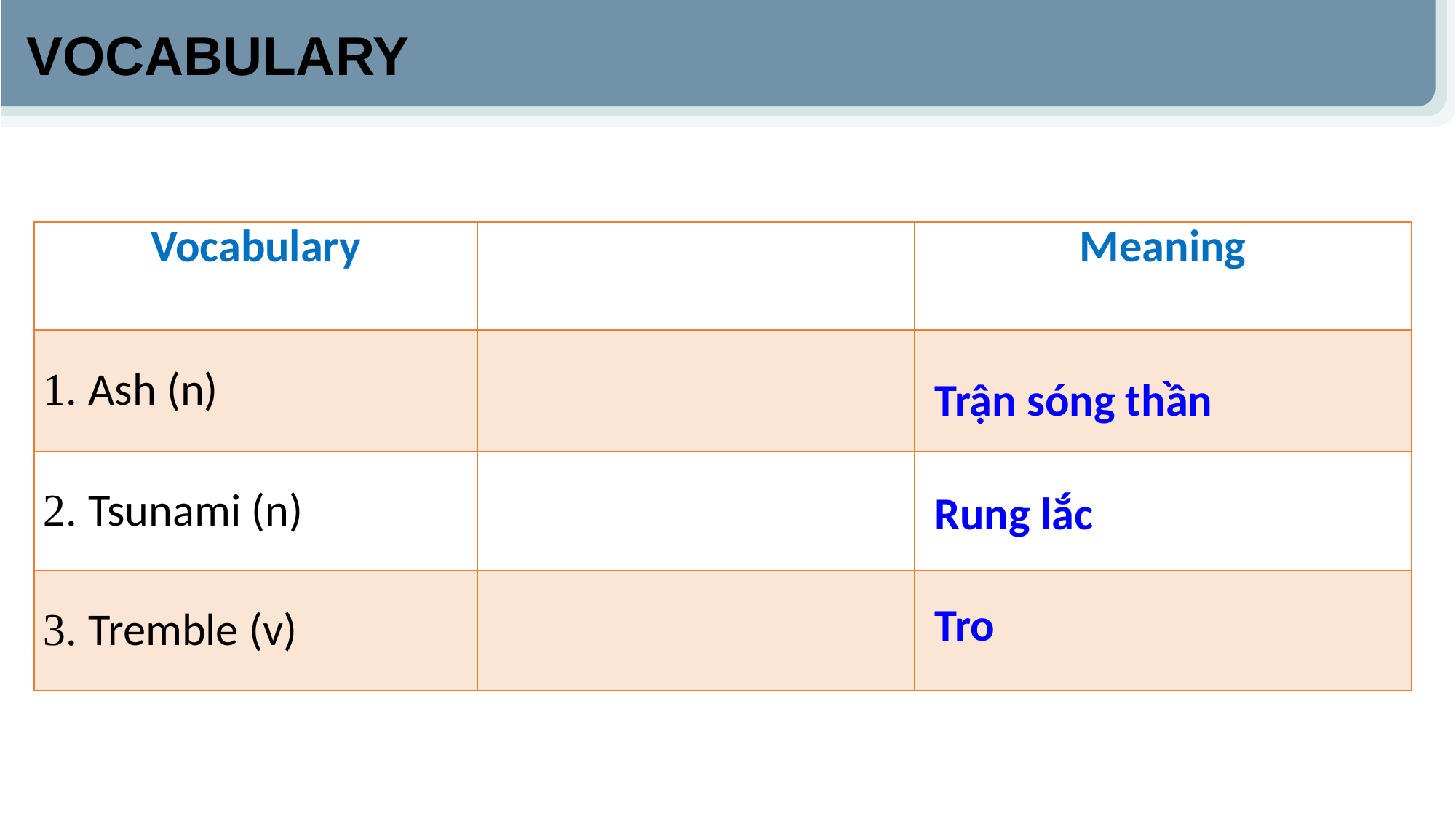

VOCABULARY
| Vocabulary |  | Meaning |
| --- | --- | --- |
| 1. Ash (n) |  |  |
| 2. Tsunami (n) |  |  |
| 3. Tremble (v) |  |  |
Trận sóng thần
Rung lắc
Tro